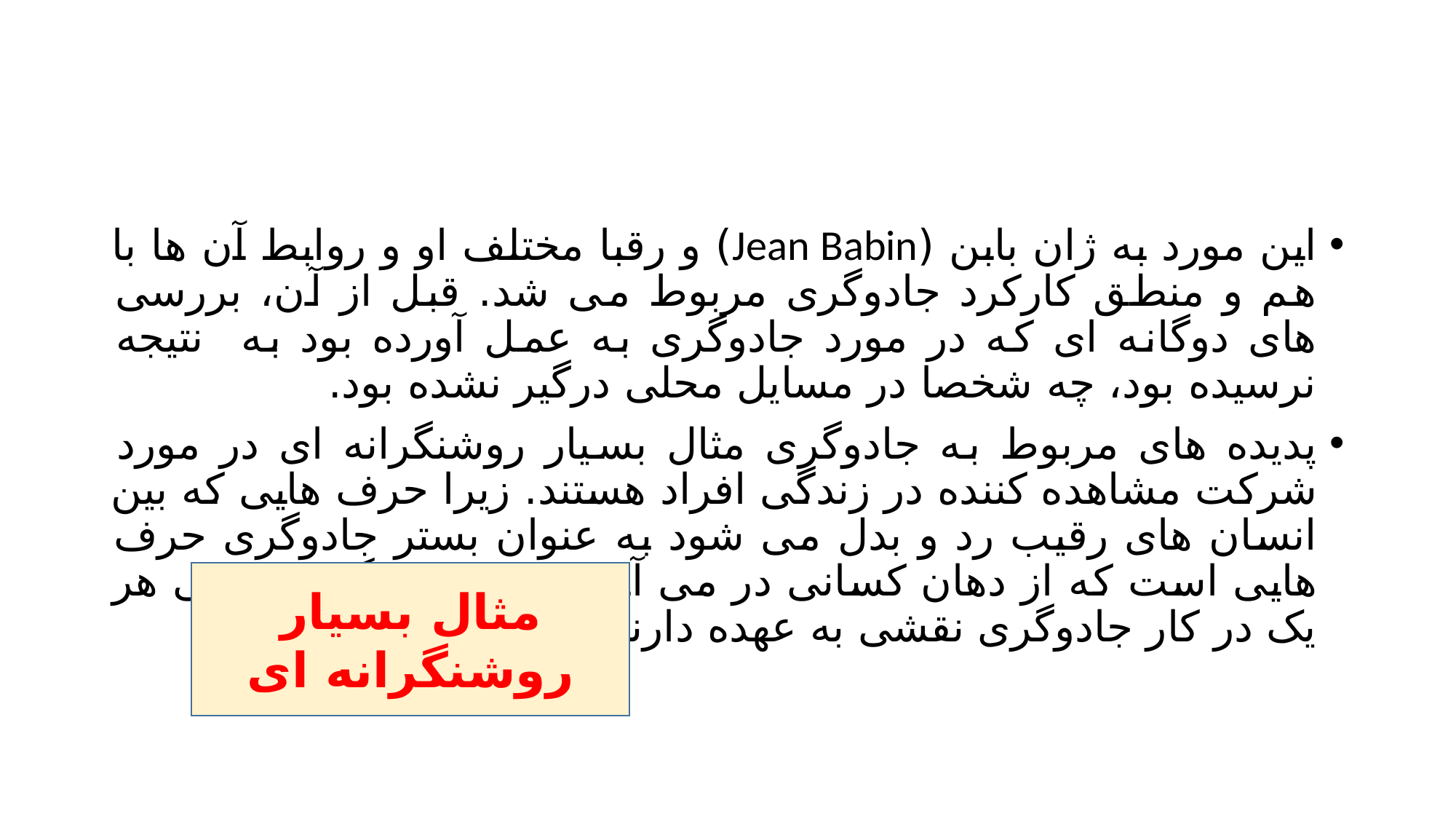

#
این مورد به ژان بابن (Jean Babin) و رقبا مختلف او و روابط آن ها با هم و منطق کارکرد جادوگری مربوط می شد. قبل از آن، بررسی های دوگانه ای که در مورد جادوگری به عمل آورده بود به  نتیجه نرسیده بود، چه شخصا در مسایل محلی درگیر نشده بود.
پدیده های مربوط به جادوگری مثال بسیار روشنگرانه ای در مورد شرکت مشاهده کننده در زندگی افراد هستند. زیرا حرف هایی که بین انسان های رقیب رد و بدل می شود به عنوان بستر جادوگری حرف هایی است که از دهان کسانی در می آید که با هم درگیرند، یعنی هر یک در کار جادوگری نقشی به عهده دارند.
مثال بسیار روشنگرانه ای